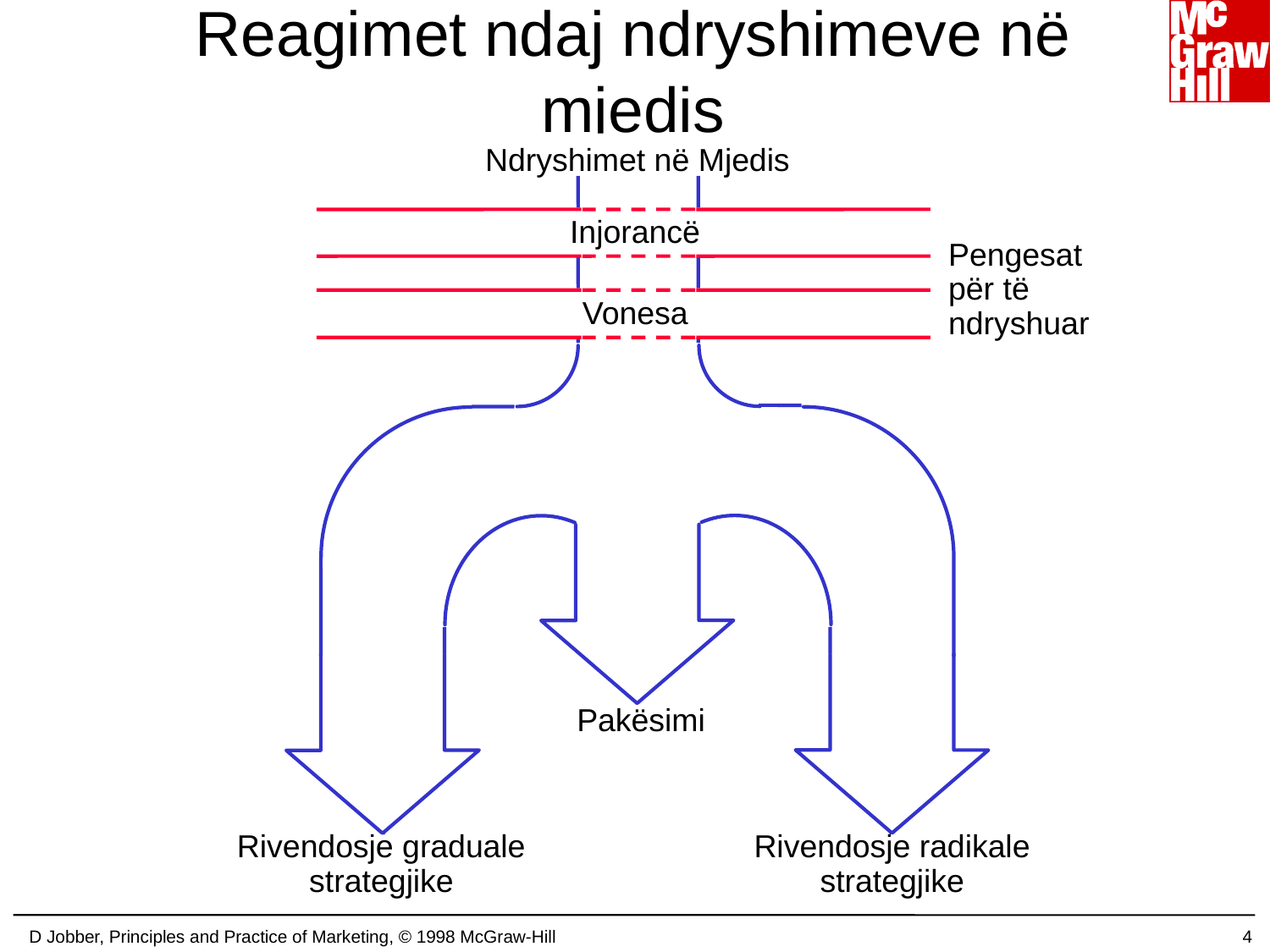

Reagimet ndaj ndryshimeve në mjedis
Ndryshimet në Mjedis

Injorancë

Pengesat për të ndryshuar

Vonesa

Pakësimi
Rivendosje graduale strategjike
Rivendosje radikale strategjike
D Jobber, Principles and Practice of Marketing, © 1998 McGraw-Hill
4